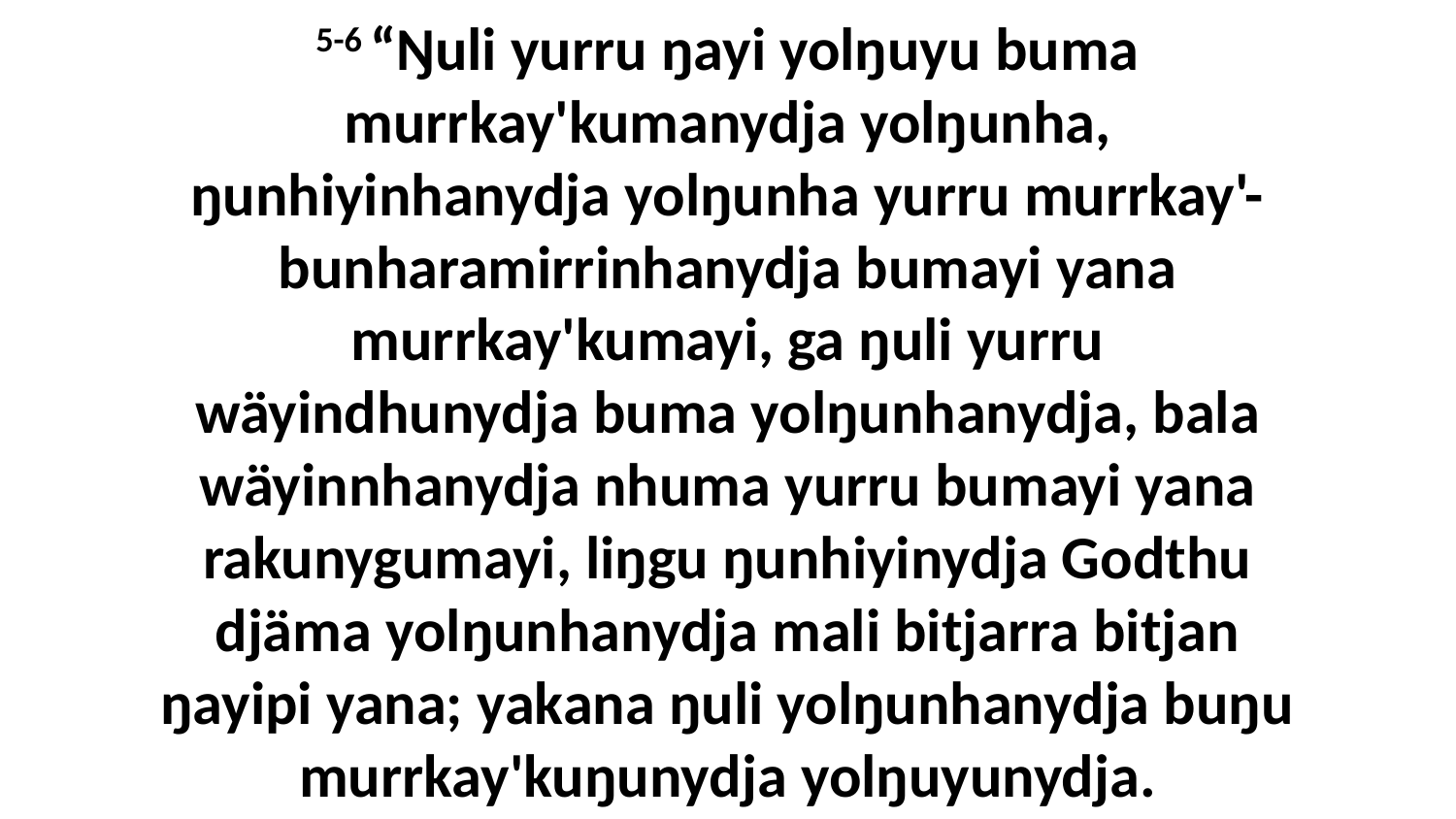

5-6 “Ŋuli yurru ŋayi yolŋuyu buma murrkay'kumanydja yolŋunha, ŋunhiyinhanydja yolŋunha yurru murrkay'-bunharamirrinhanydja bumayi yana murrkay'kumayi, ga ŋuli yurru wäyindhunydja buma yolŋunhanydja, bala wäyinnhanydja nhuma yurru bumayi yana rakunygumayi, liŋgu ŋunhiyinydja Godthu djäma yolŋunhanydja mali bitjarra bitjan ŋayipi yana; yakana ŋuli yolŋunhanydja buŋu murrkay'kuŋunydja yolŋuyunydja.